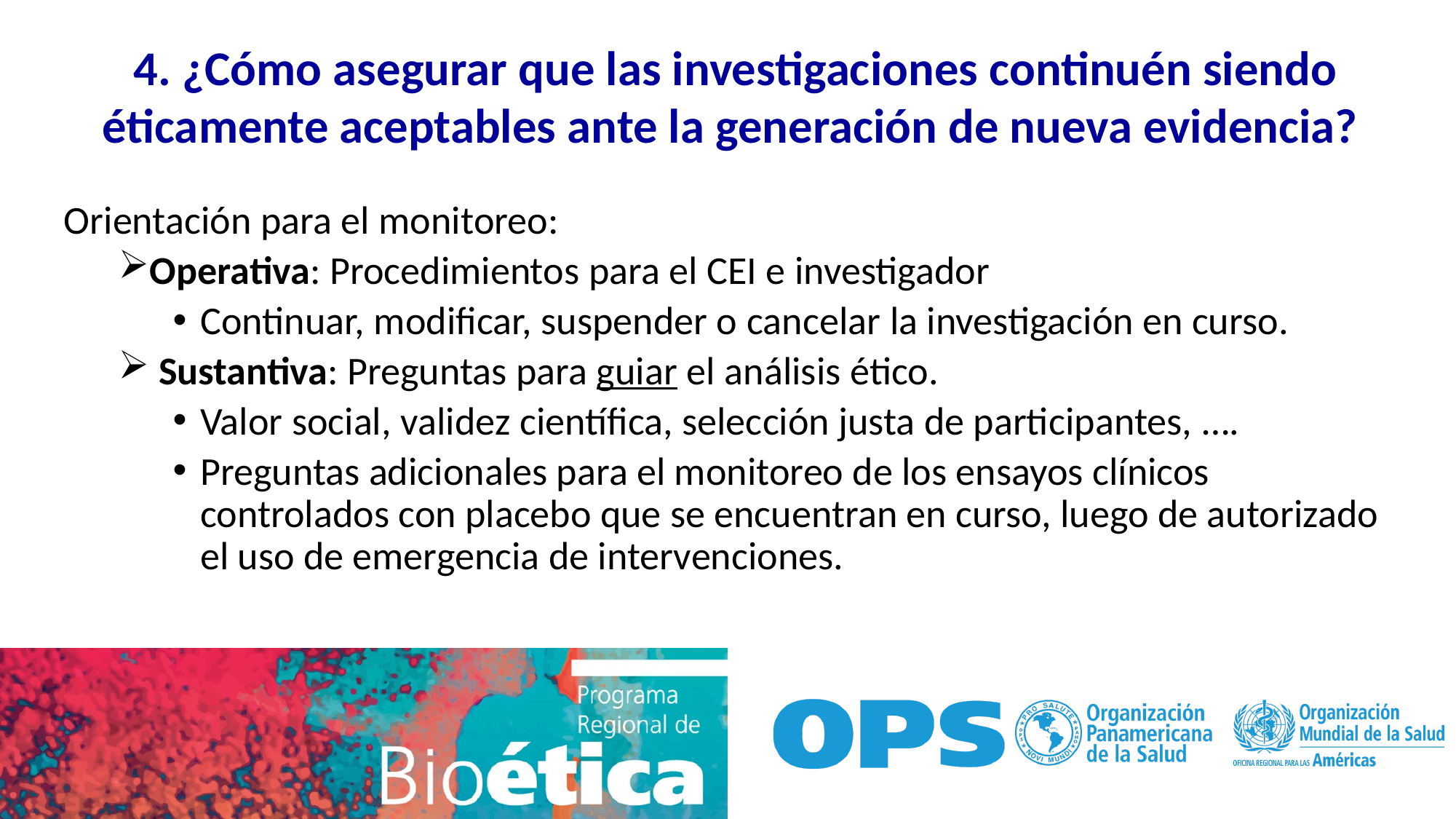

4. ¿Cómo asegurar que las investigaciones continuén siendo éticamente aceptables ante la generación de nueva evidencia?

Orientación para el monitoreo:​
Operativa: Procedimientos para el CEI e investigador​
Continuar, modificar, suspender o cancelar​ la investigación en curso.
 Sustantiva: Preguntas para guiar el análisis ético.​
Valor social, validez científica, selección justa de participantes, ….
Preguntas adicionales para el monitoreo de los ensayos clínicos controlados con placebo que se encuentran en curso, luego de autorizado el uso de emergencia de intervenciones.